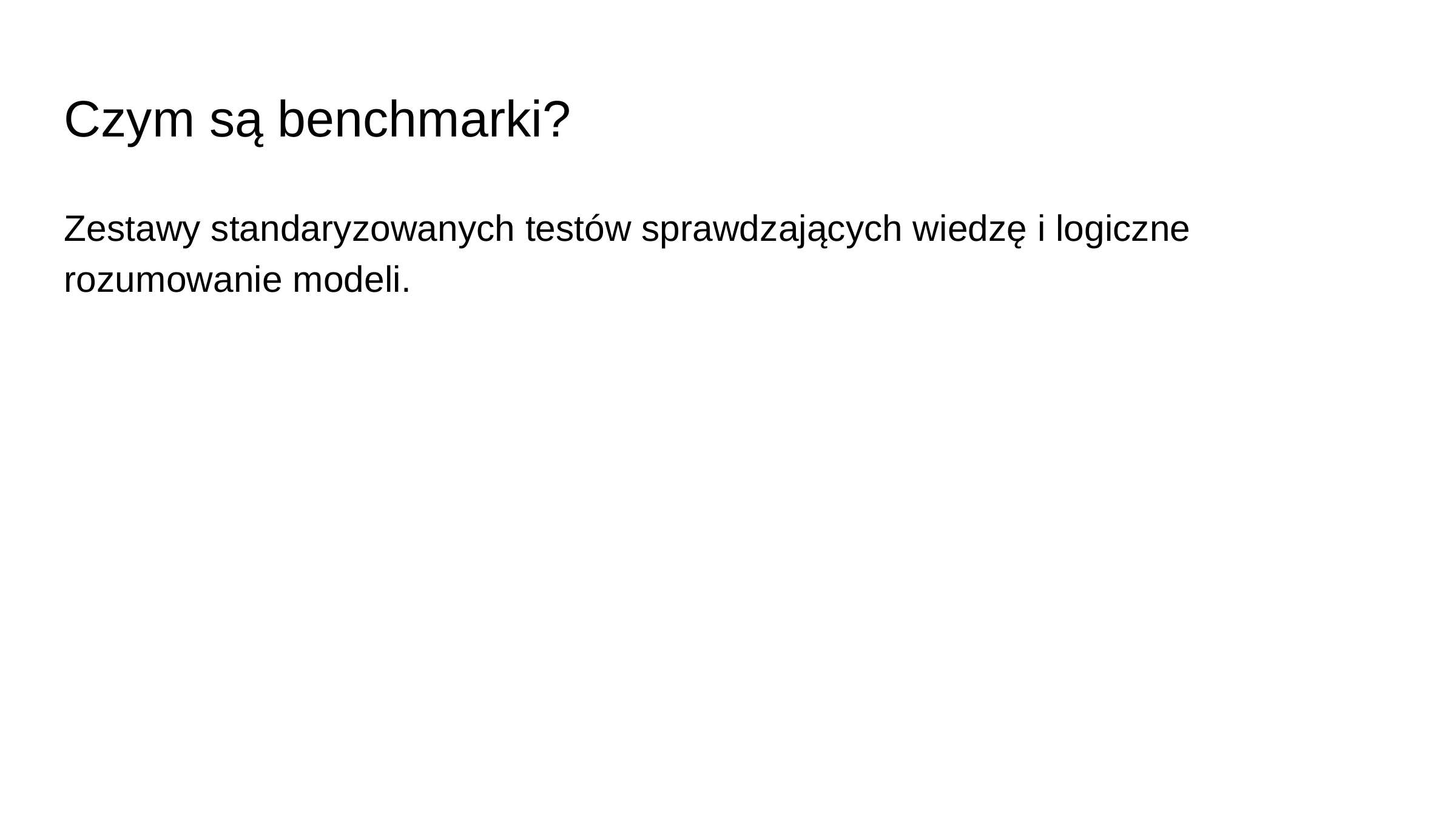

# Czym są benchmarki?
Zestawy standaryzowanych testów sprawdzających wiedzę i logiczne rozumowanie modeli.